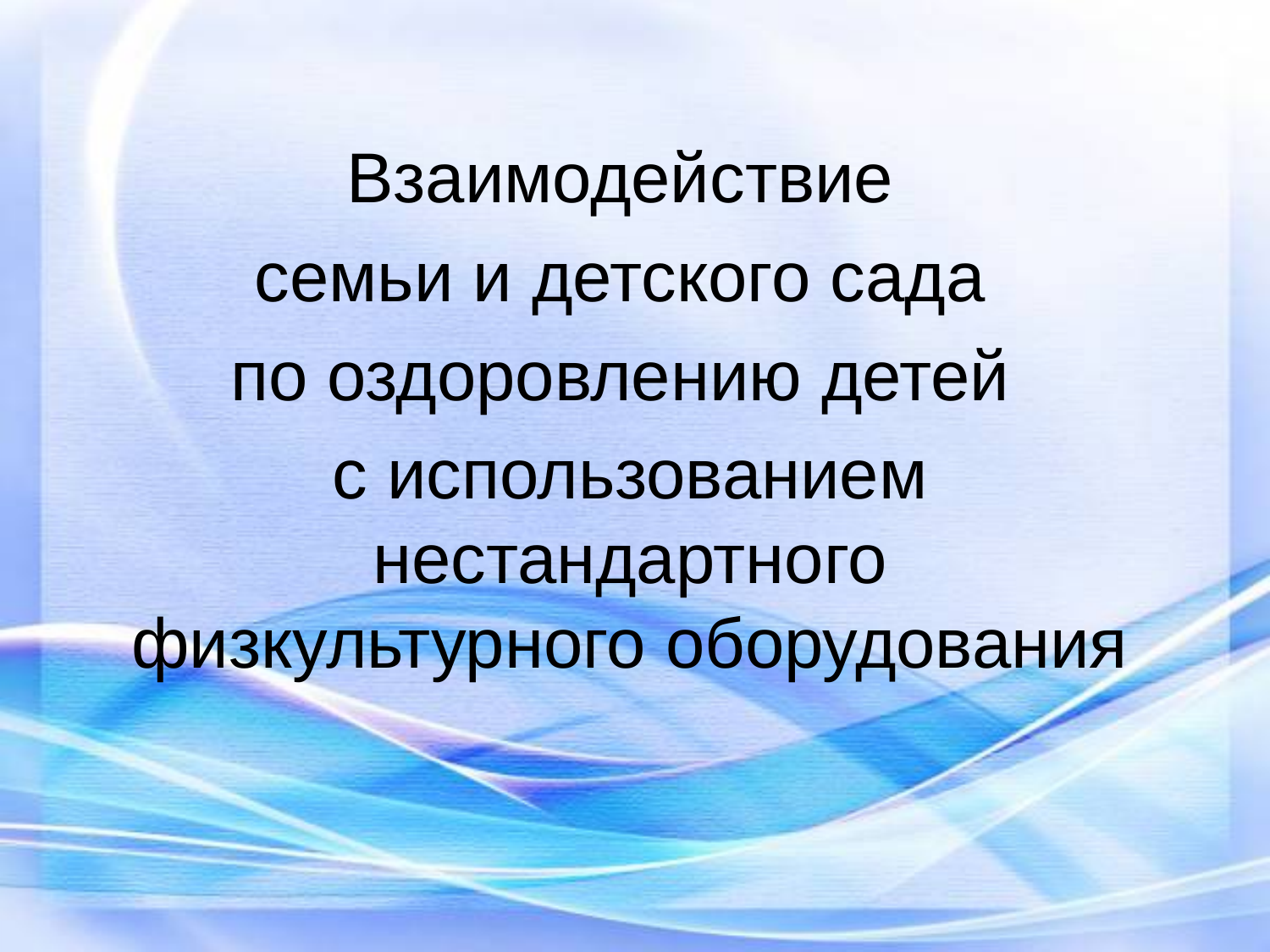

#
Взаимодействие
семьи и детского сада
по оздоровлению детей
с использованием нестандартного физкультурного оборудования